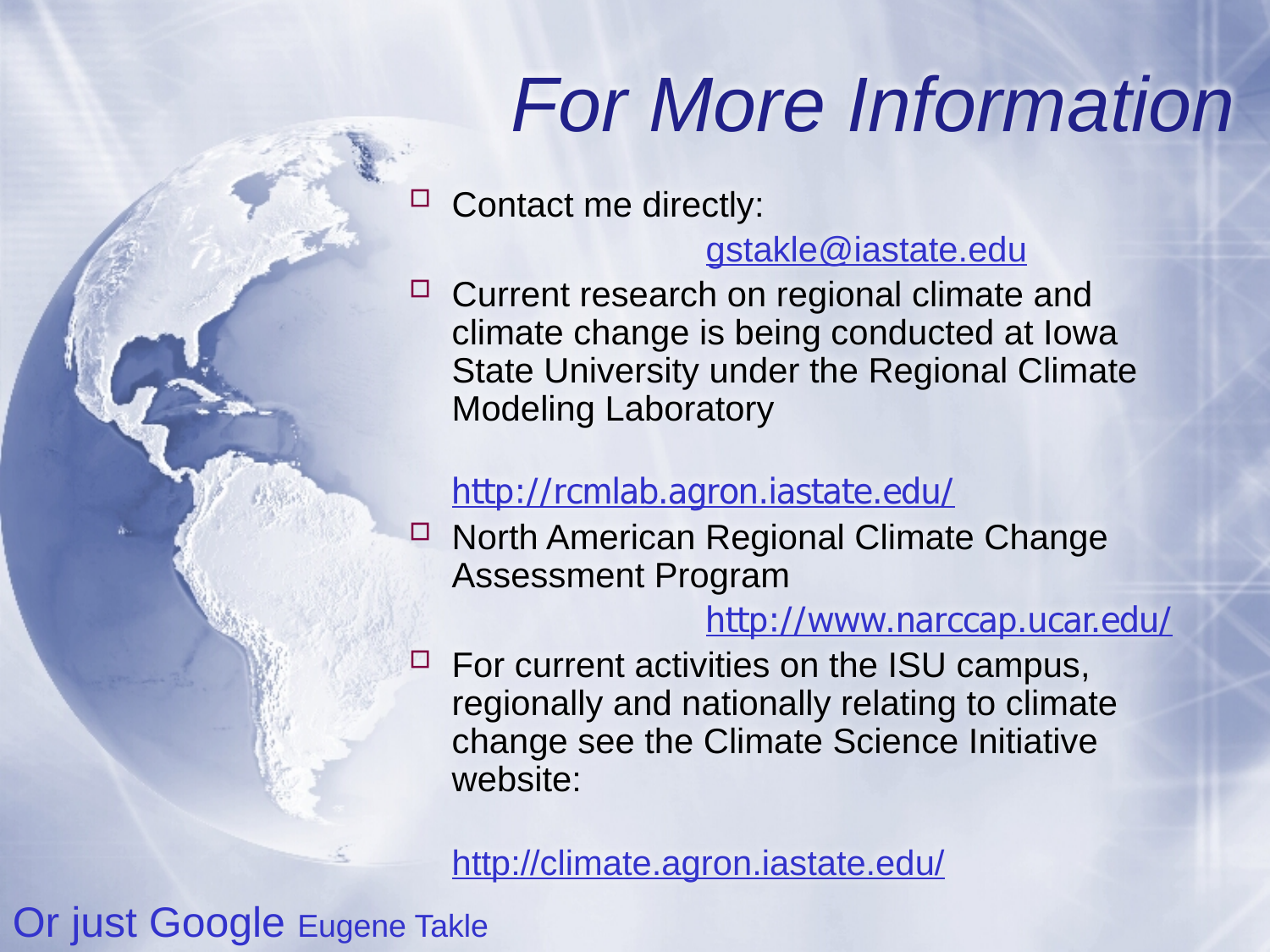

# For More Information
Contact me directly:
			gstakle@iastate.edu
Current research on regional climate and climate change is being conducted at Iowa State University under the Regional Climate Modeling Laboratory
	 		http://rcmlab.agron.iastate.edu/
North American Regional Climate Change Assessment Program
			http://www.narccap.ucar.edu/
For current activities on the ISU campus, regionally and nationally relating to climate change see the Climate Science Initiative website:
			http://climate.agron.iastate.edu/

Or just Google Eugene Takle